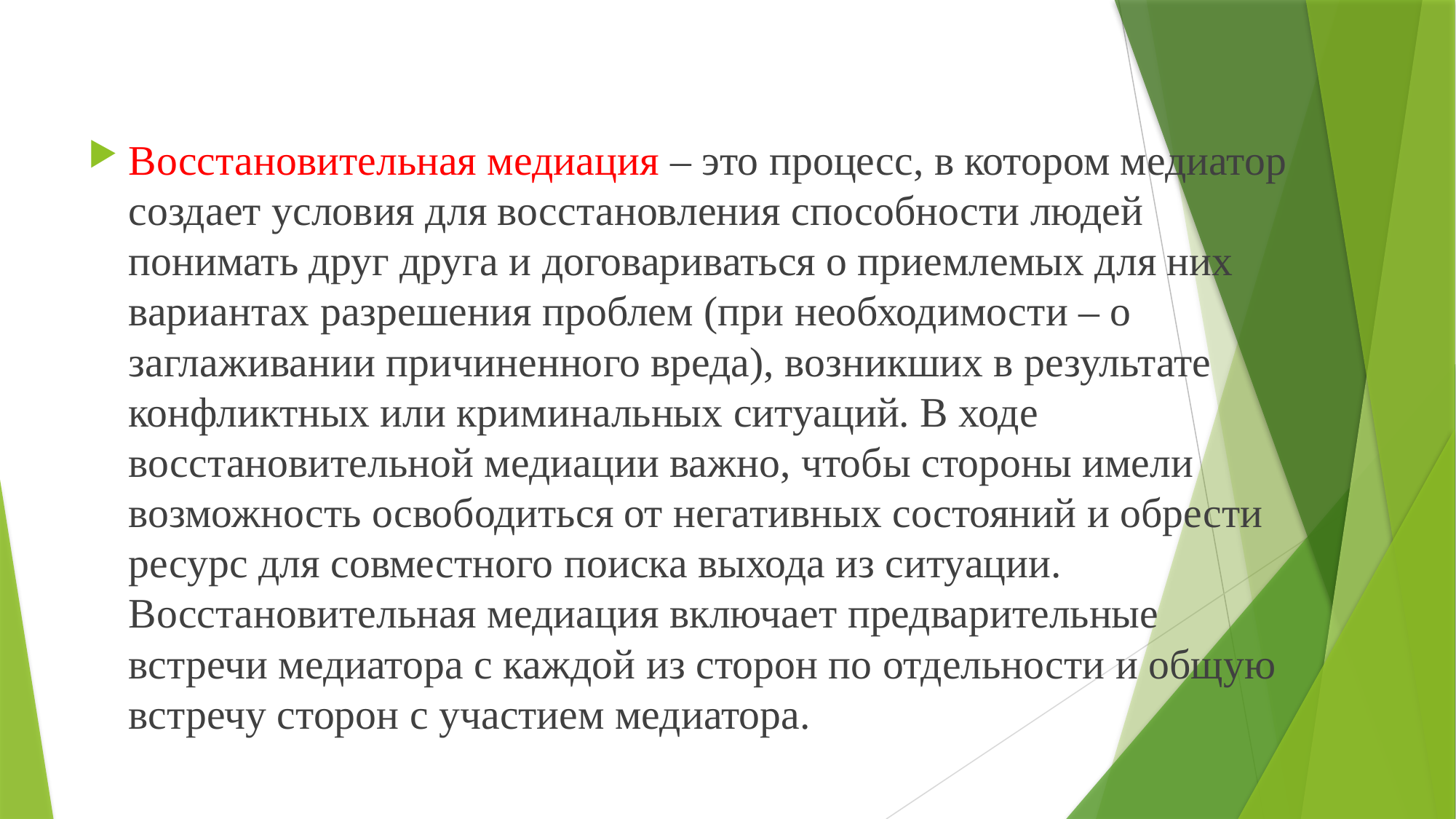

Восстановительная медиация – это процесс, в котором медиатор создает условия для восстановления способности людей понимать друг друга и договариваться о приемлемых для них вариантах разрешения проблем (при необходимости – о заглаживании причиненного вреда), возникших в результате конфликтных или криминальных ситуаций. В ходе восстановительной медиации важно, чтобы стороны имели возможность освободиться от негативных состояний и обрести ресурс для совместного поиска выхода из ситуации. Восстановительная медиация включает предварительные встречи медиатора с каждой из сторон по отдельности и общую встречу сторон с участием медиатора.